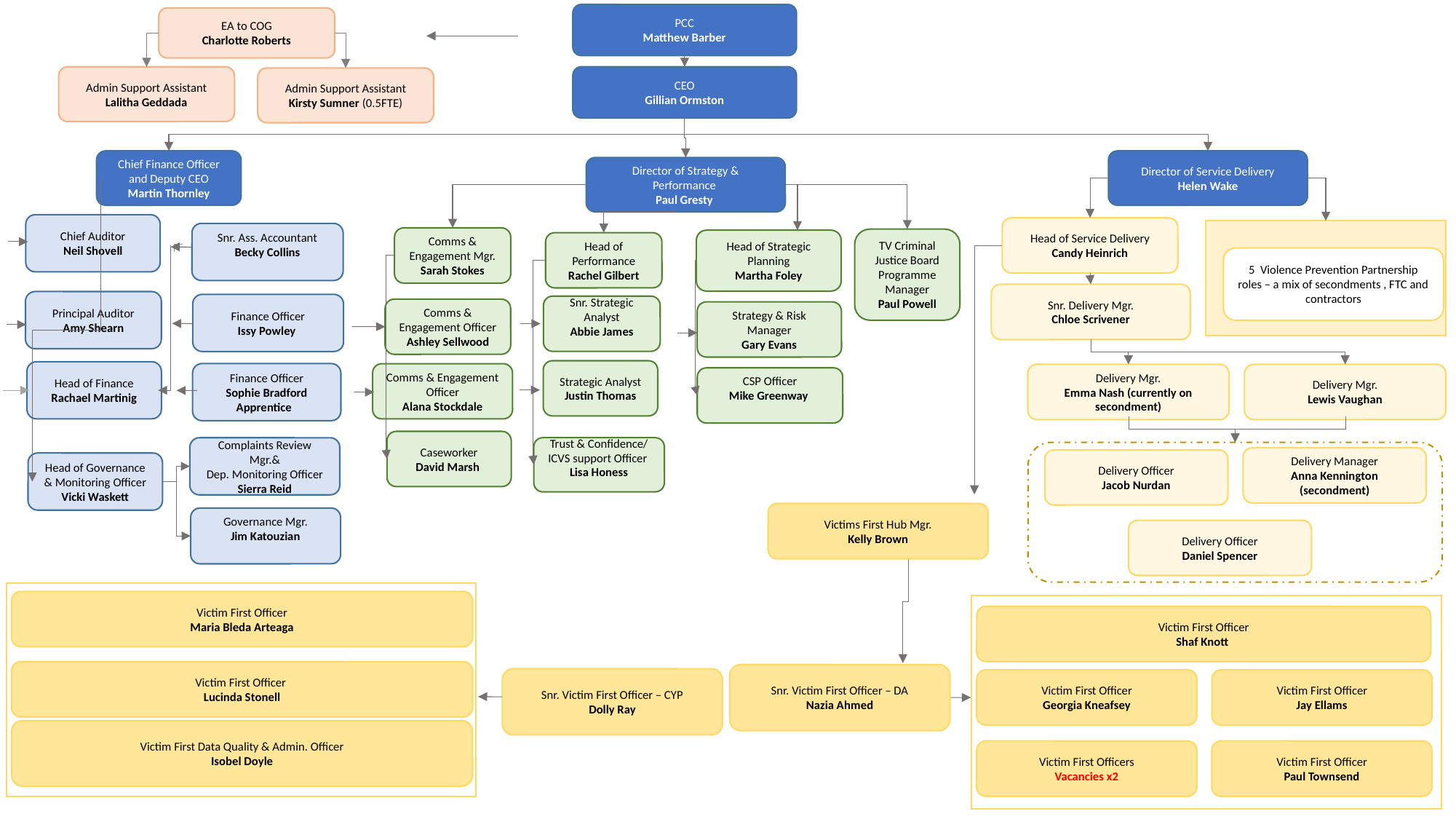

PCC
Matthew Barber
EA to COG
Charlotte Roberts
CEO
Gillian Ormston
Admin Support Assistant
Lalitha Geddada
Admin Support Assistant
Kirsty Sumner (0.5FTE)
Chief Finance Officer and Deputy CEO
Martin Thornley
Director of Service Delivery
Helen Wake
Director of Strategy & Performance
Paul Gresty
Chief Auditor
Neil Shovell
Head of Service Delivery
Candy Heinrich

Snr. Ass. Accountant
Becky Collins

Comms & Engagement Mgr.
Sarah Stokes
TV Criminal Justice Board Programme Manager
Paul Powell
Head of Strategic Planning
Martha Foley
Head of Performance
Rachel Gilbert
5  Violence Prevention Partnership roles – a mix of secondments , FTC and contractors
Snr. Delivery Mgr.
Chloe Scrivener
Principal Auditor
Amy Shearn
Finance Officer
Issy Powley
Snr. Strategic Analyst
Abbie James
Comms & Engagement Officer
Ashley Sellwood
Strategy & Risk Manager
Gary Evans
Strategic Analyst
Justin Thomas
Head of Finance
Rachael Martinig
Finance Officer
Sophie Bradford
Apprentice
Comms & Engagement Officer
Alana Stockdale
Delivery Mgr.
Emma Nash (currently on secondment)
Delivery Mgr.
Lewis Vaughan
CSP Officer
Mike Greenway
Caseworker
David Marsh
Trust & Confidence/ ICVS support Officer
Lisa Honess

Complaints Review Mgr.&
Dep. Monitoring Officer
Sierra Reid

Delivery Manager
Anna Kennington (secondment)
Delivery Officer
Jacob Nurdan
Head of Governance & Monitoring Officer
Vicki Waskett
Victims First Hub Mgr.
Kelly Brown
Governance Mgr.
Jim Katouzian

Delivery Officer
Daniel Spencer

Victim First Officer
Maria Bleda Arteaga

Victim First Officer
Shaf Knott
Victim First Officer
Lucinda Stonell
Snr. Victim First Officer – DA
Nazia Ahmed
Snr. Victim First Officer – CYP
Dolly Ray
Victim First Officer
Georgia Kneafsey
Victim First Officer
Jay Ellams
Victim First Data Quality & Admin. Officer
Isobel Doyle
Victim First Officers
Vacancies x2
Victim First Officer
Paul Townsend